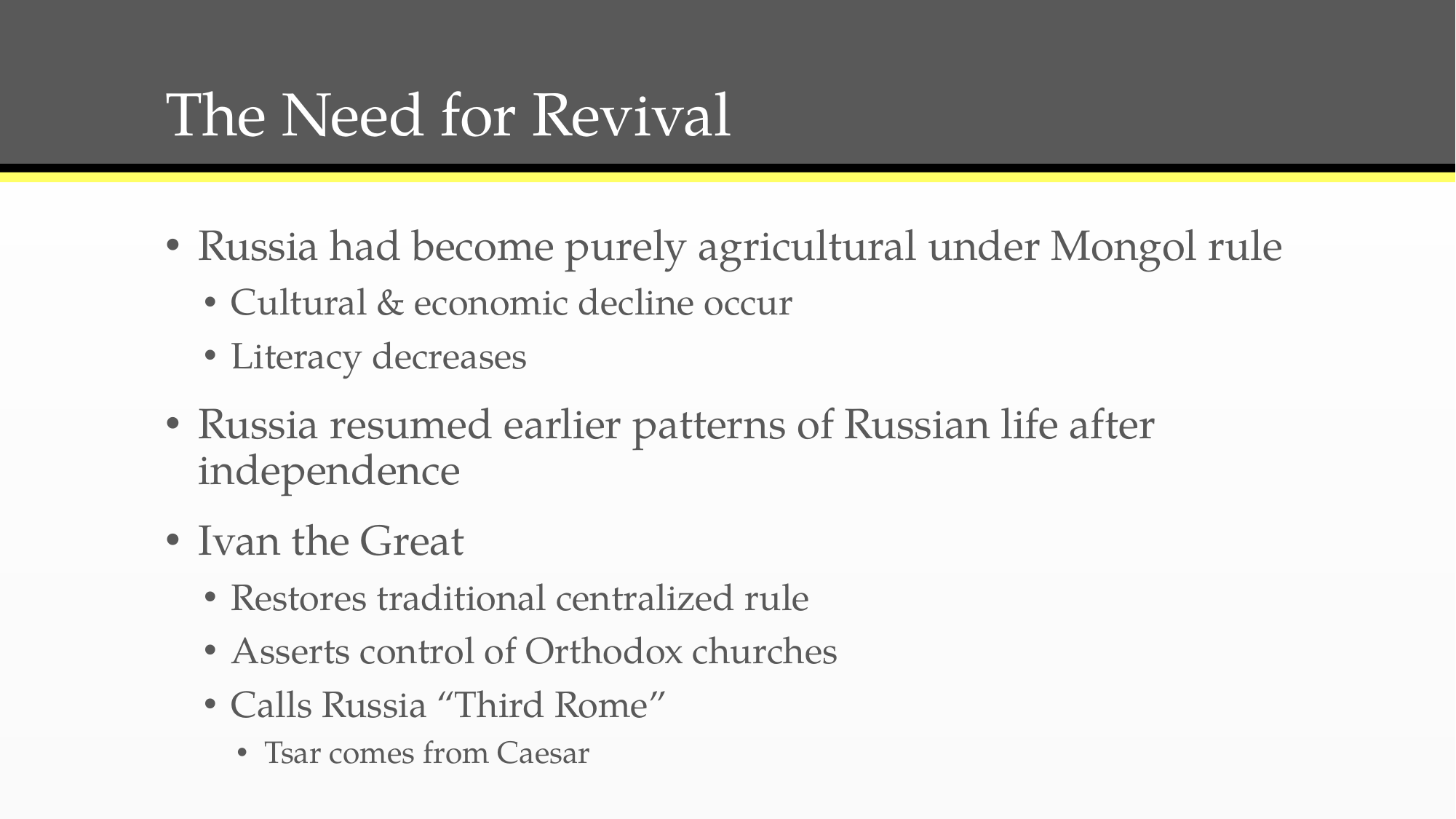

# The Need for Revival
Russia had become purely agricultural under Mongol rule
Cultural & economic decline occur
Literacy decreases
Russia resumed earlier patterns of Russian life after independence
Ivan the Great
Restores traditional centralized rule
Asserts control of Orthodox churches
Calls Russia “Third Rome”
Tsar comes from Caesar